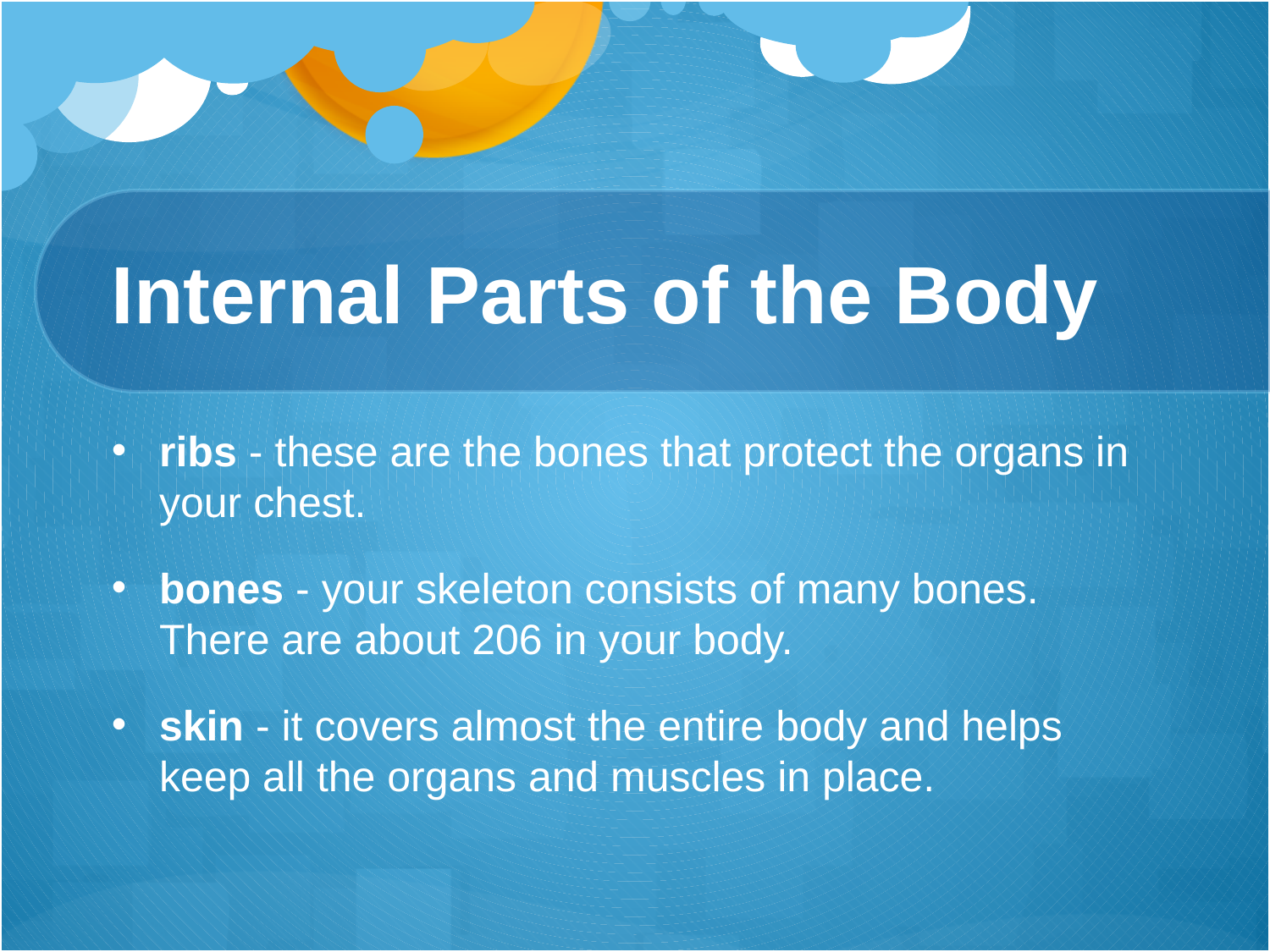

# Internal Parts of the Body
ribs - these are the bones that protect the organs in your chest.
bones - your skeleton consists of many bones. There are about 206 in your body.
skin - it covers almost the entire body and helps keep all the organs and muscles in place.